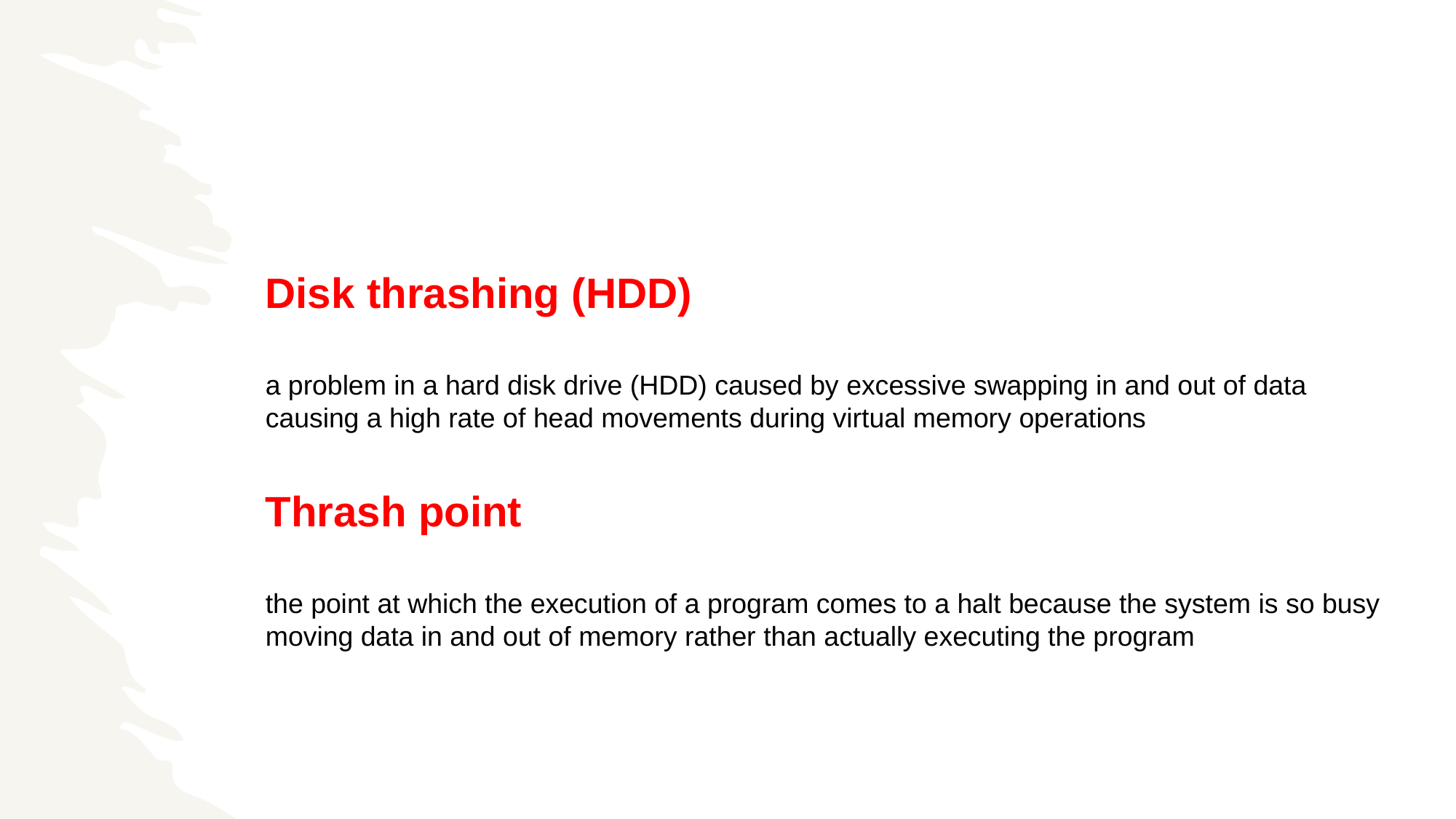

Disk thrashing (HDD)

a problem in a hard disk drive (HDD) caused by excessive swapping in and out of data
causing a high rate of head movements during virtual memory operations

Thrash point

the point at which the execution of a program comes to a halt because the system is so busy moving data in and out of memory rather than actually executing the program